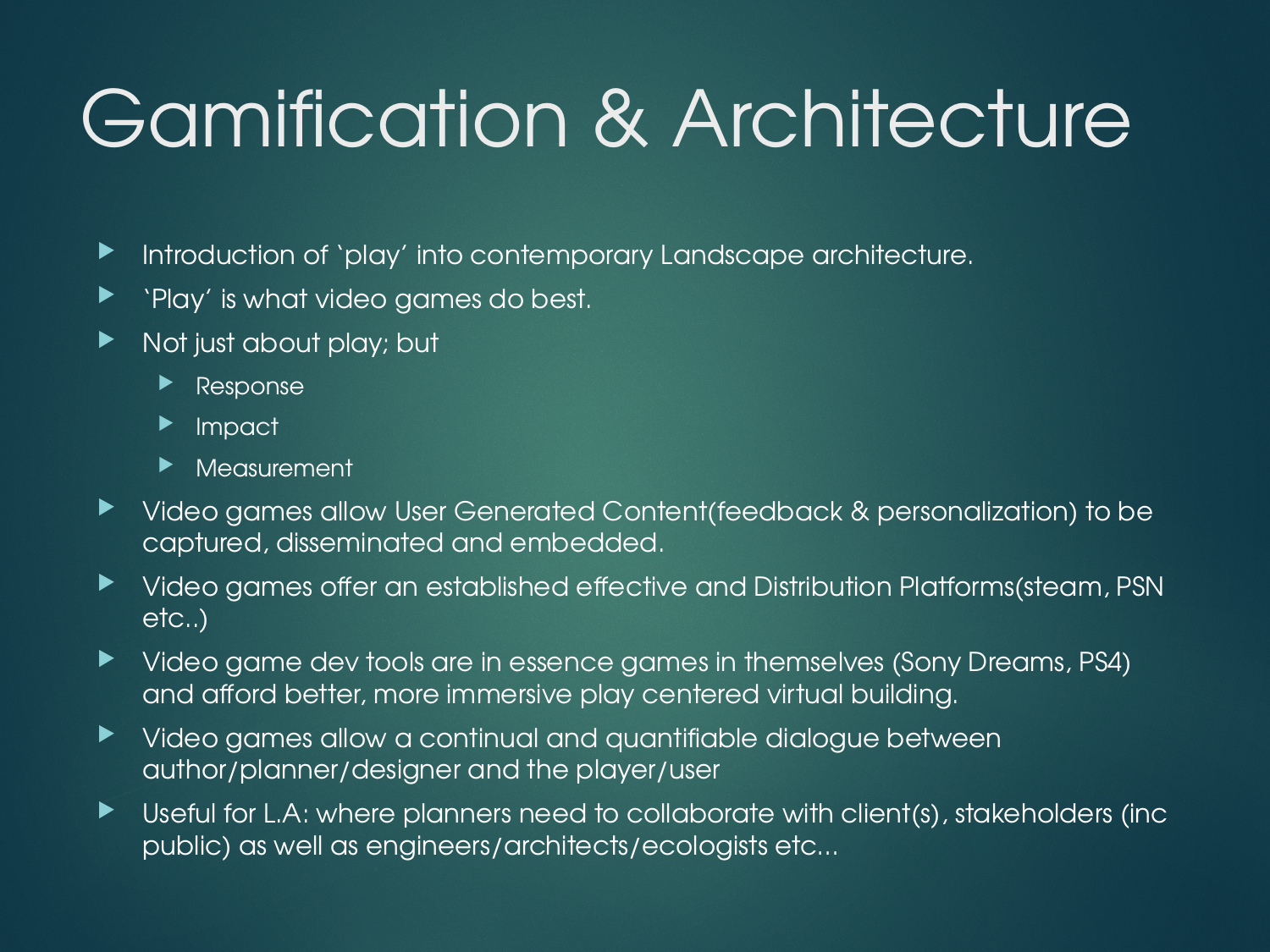

# Gamification & Architecture

Introduction of ‘play’ into contemporary Landscape architecture.
‘Play’ is what video games do best.
Not just about play; but
Response
Impact
Measurement
Video games allow User Generated Content(feedback & personalization) to be captured, disseminated and embedded.
Video games offer an established effective and Distribution Platforms(steam, PSN etc..)
Video game dev tools are in essence games in themselves (Sony Dreams, PS4) and afford better, more immersive play centered virtual building.
Video games allow a continual and quantifiable dialogue between author/planner/designer and the player/user
Useful for L.A: where planners need to collaborate with client(s), stakeholders (inc public) as well as engineers/architects/ecologists etc…